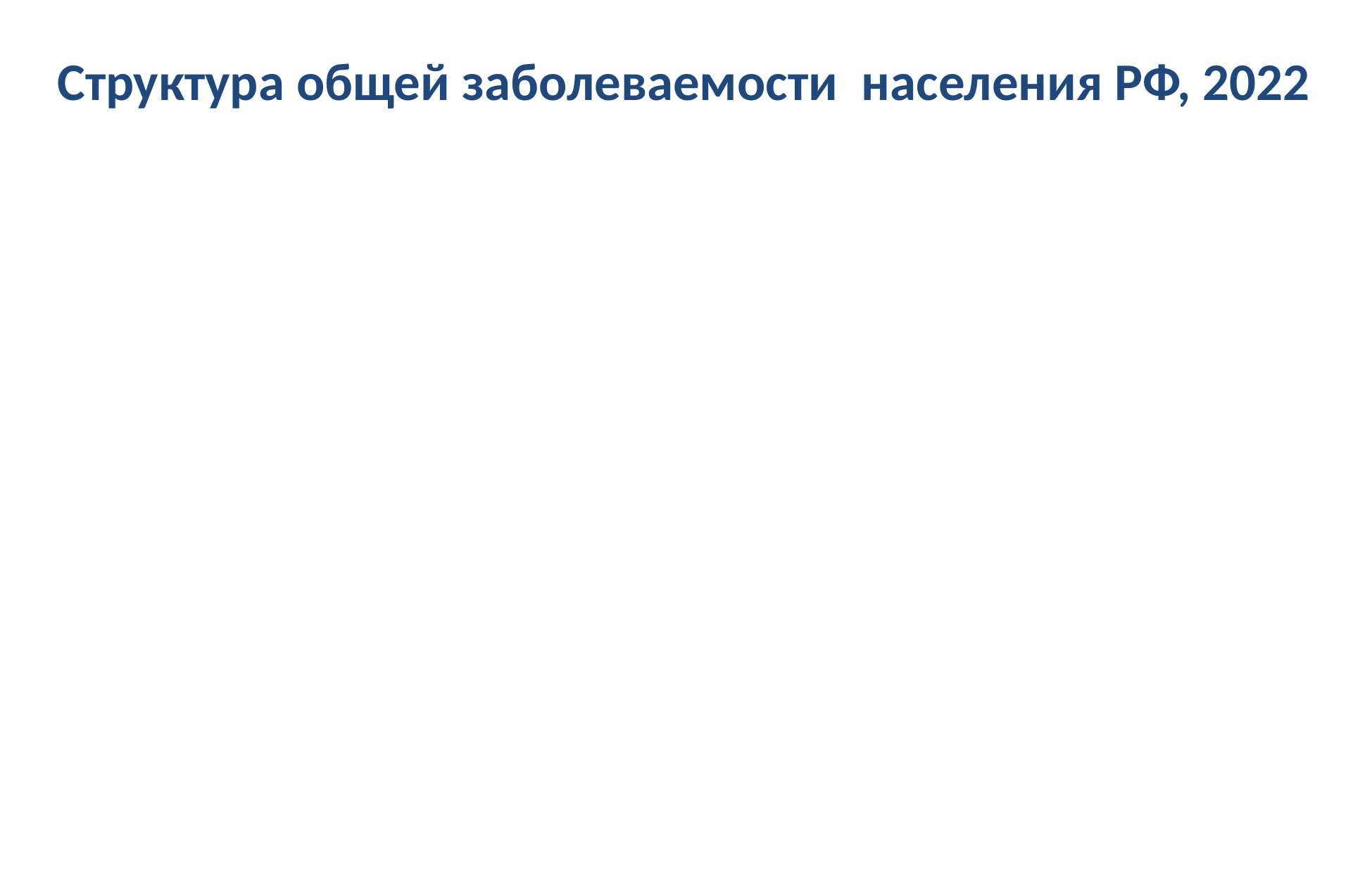

# Структура общей заболеваемости  населения РФ, 2022

[unsupported chart]